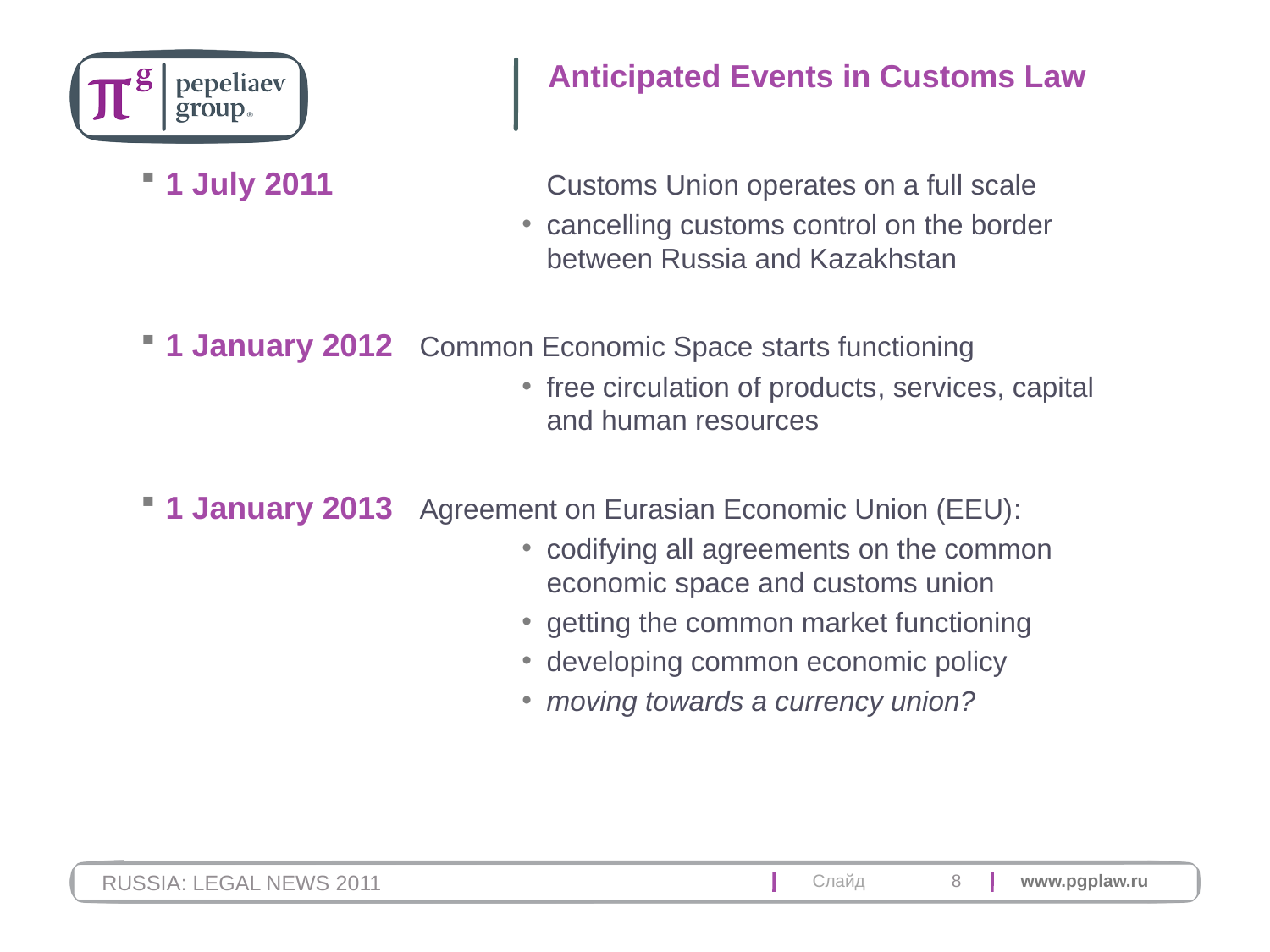

# Anticipated Events in Customs Law
1 July 2011 		Customs Union operates on a full scale
cancelling customs control on the border between Russia and Kazakhstan

1 January 2012 	Common Economic Space starts functioning
free circulation of products, services, capital and human resources

1 January 2013 	Agreement on Eurasian Economic Union (EEU):
codifying all agreements on the common economic space and customs union
getting the common market functioning
developing common economic policy
moving towards a currency union?

8

RUSSIA: LEGAL NEWS 2011